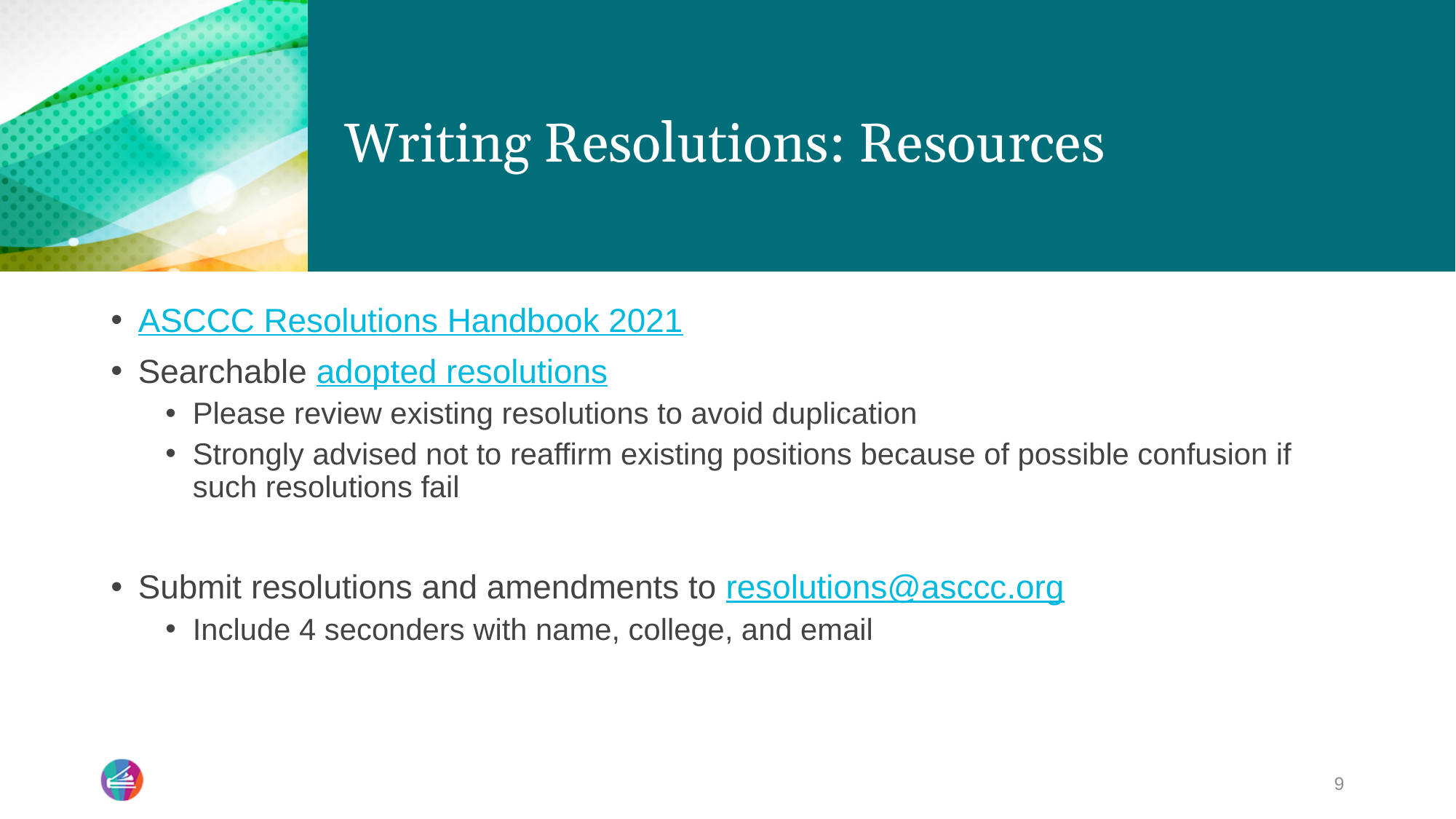

# Writing Resolutions: Resources
ASCCC Resolutions Handbook 2021
Searchable adopted resolutions
Please review existing resolutions to avoid duplication
Strongly advised not to reaffirm existing positions because of possible confusion if such resolutions fail

Submit resolutions and amendments to resolutions@asccc.org
Include 4 seconders with name, college, and email
9